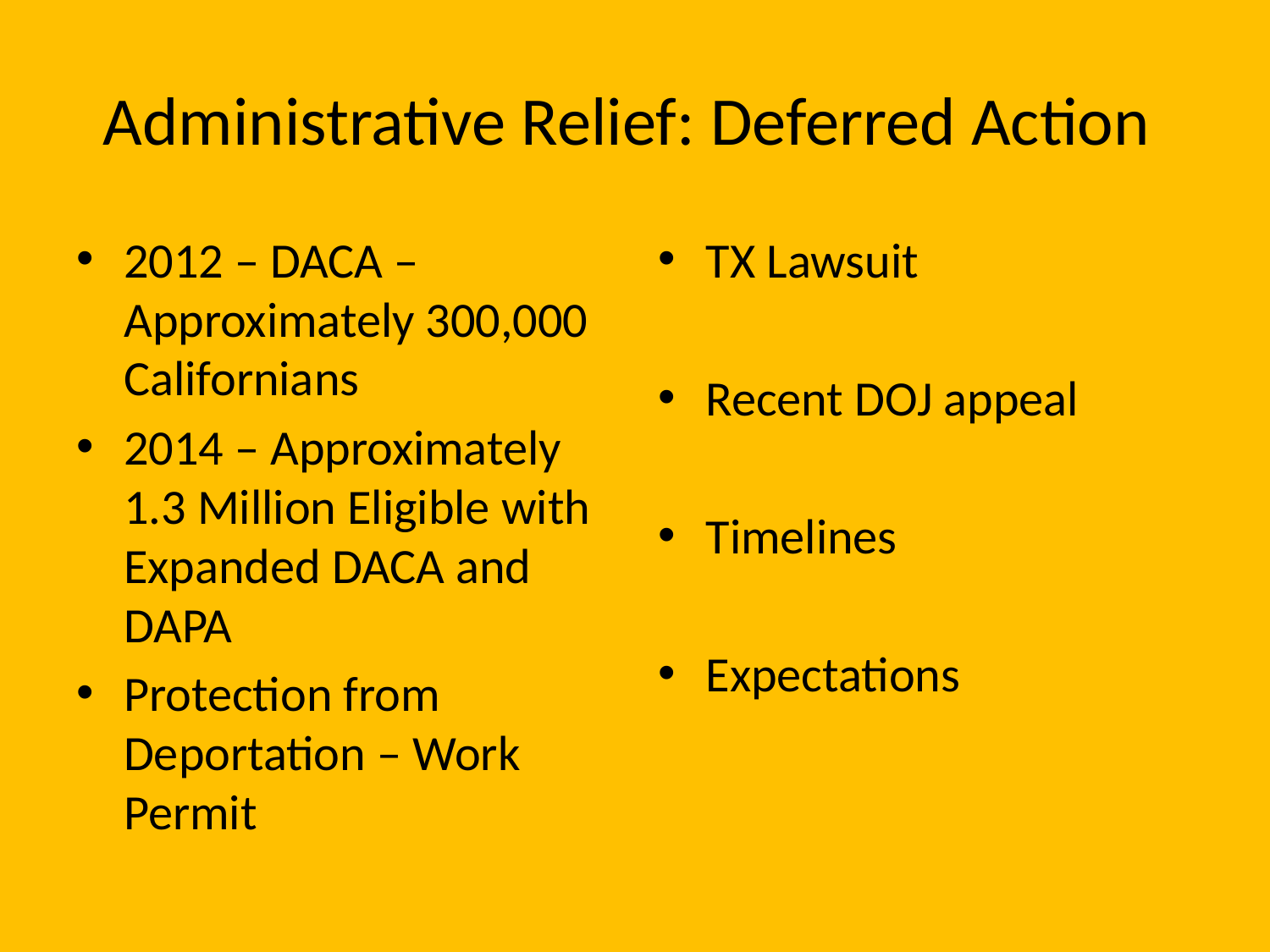

# Administrative Relief: Deferred Action
2012 – DACA – Approximately 300,000 Californians
2014 – Approximately 1.3 Million Eligible with Expanded DACA and DAPA
Protection from Deportation – Work Permit
TX Lawsuit

Recent DOJ appeal

Timelines

Expectations